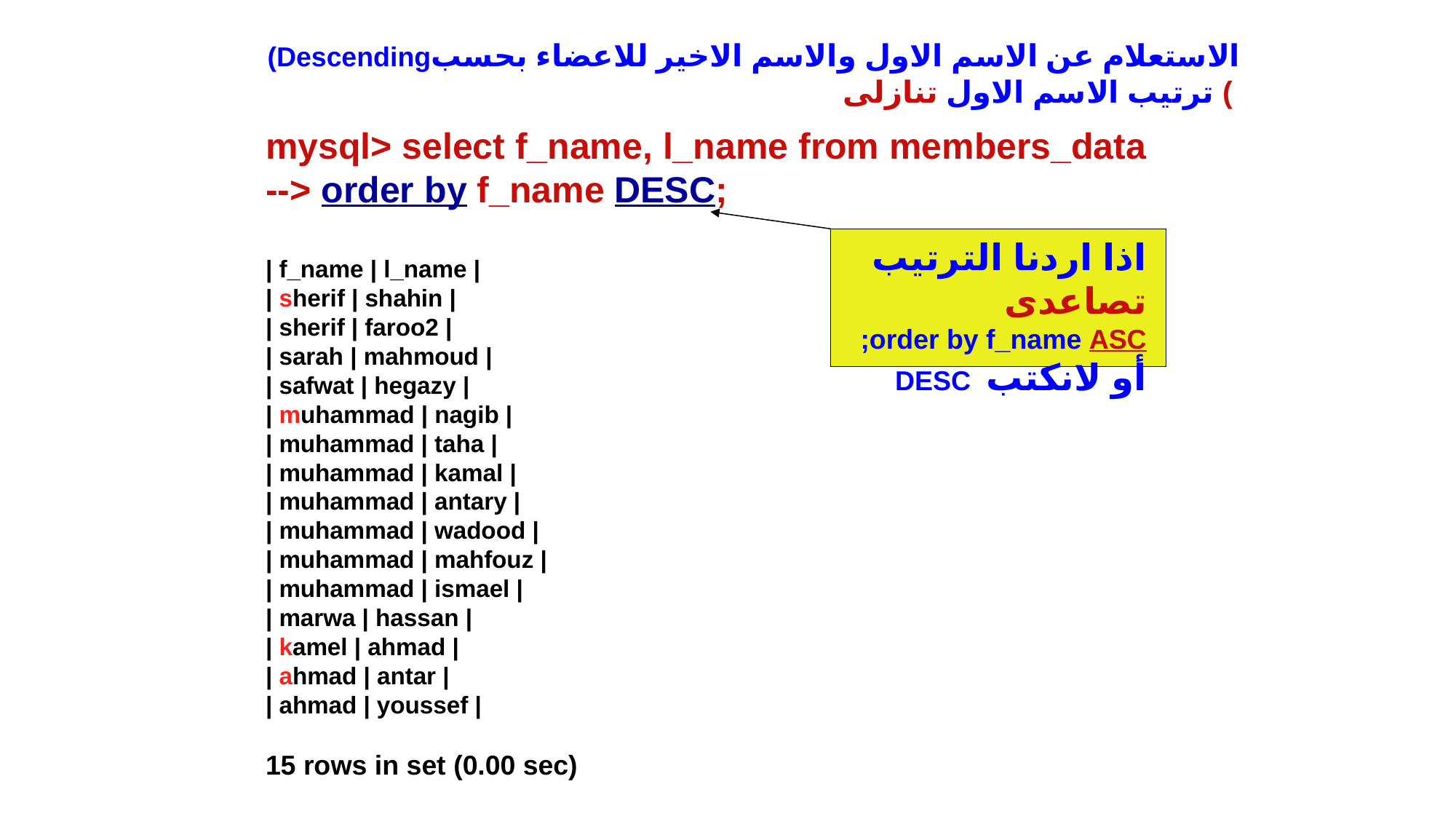

(Descendingالاستعلام عن الاسم الاول والاسم الاخير للاعضاء بحسب ترتيب الاسم الاول تنازلى (
mysql> select f_name, l_name from members_data
--> order by f_name DESC;

| f_name | l_name |
| sherif | shahin |
| sherif | faroo2 |
| sarah | mahmoud |
| safwat | hegazy |
| muhammad | nagib |
| muhammad | taha |
| muhammad | kamal |
| muhammad | antary |
| muhammad | wadood |
| muhammad | mahfouz |
| muhammad | ismael |
| marwa | hassan |
| kamel | ahmad |
| ahmad | antar |
| ahmad | youssef |

15 rows in set (0.00 sec)

اذا اردنا الترتيب تصاعدى
order by f_name ASC;
أو لانكتب  DESC